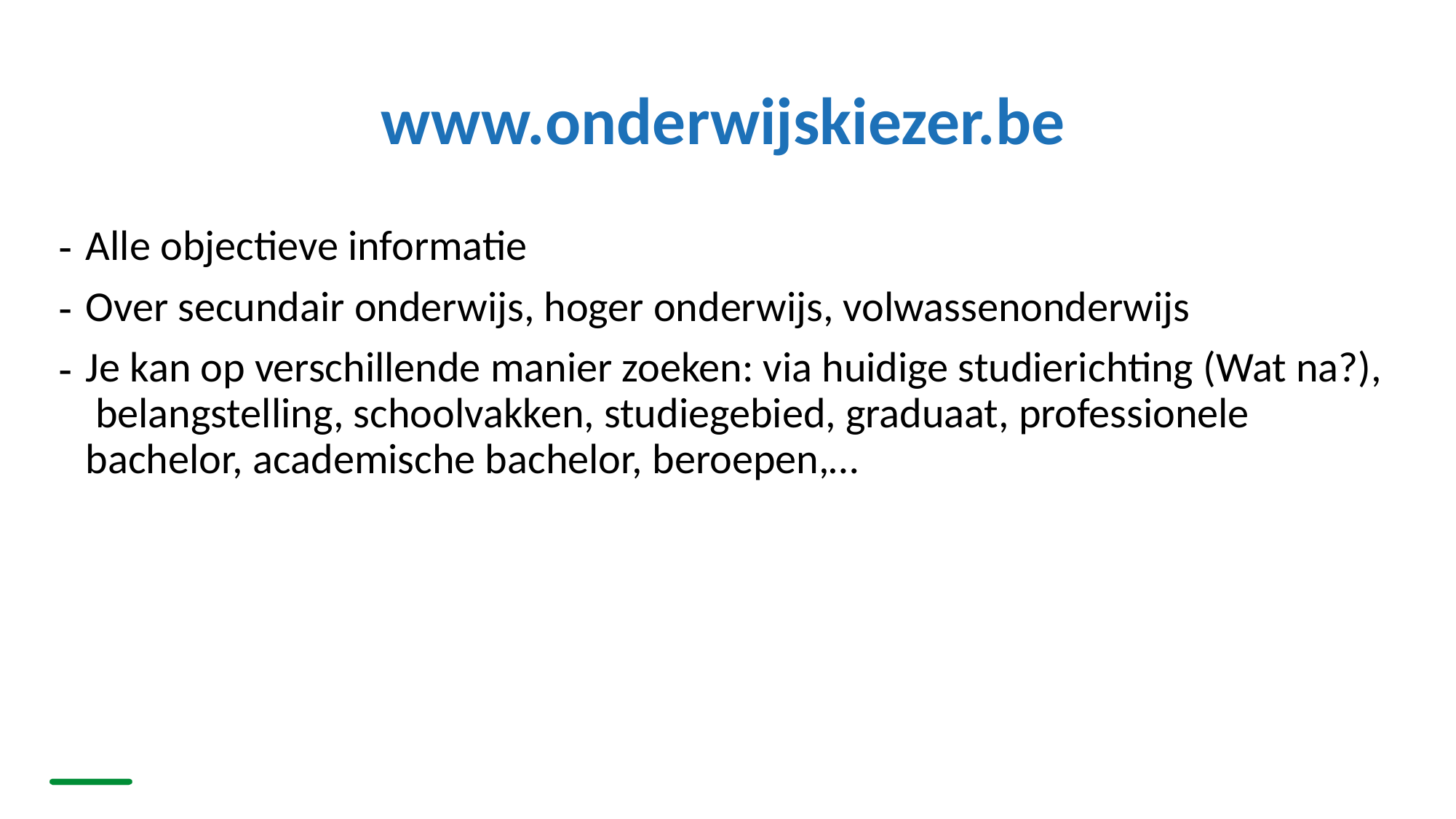

# www.onderwijskiezer.be
Alle objectieve informatie
Over secundair onderwijs, hoger onderwijs, volwassenonderwijs
Je kan op verschillende manier zoeken: via huidige studierichting (Wat na?),  belangstelling, schoolvakken, studiegebied, graduaat, professionele bachelor, academische bachelor, beroepen,…